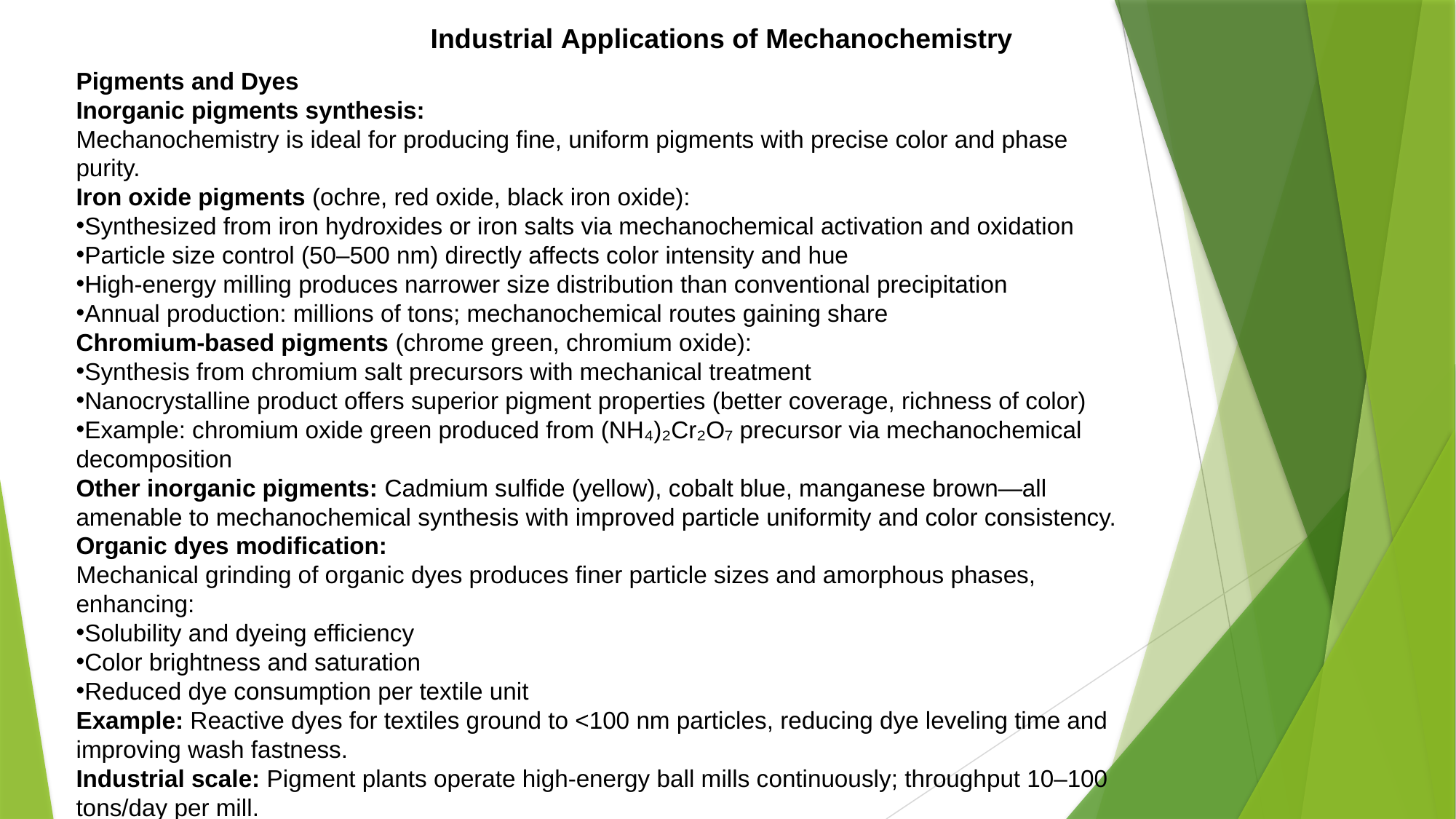

Industrial Applications of Mechanochemistry
Pigments and Dyes
Inorganic pigments synthesis:
Mechanochemistry is ideal for producing fine, uniform pigments with precise color and phase purity.
Iron oxide pigments (ochre, red oxide, black iron oxide):
Synthesized from iron hydroxides or iron salts via mechanochemical activation and oxidation
Particle size control (50–500 nm) directly affects color intensity and hue
High-energy milling produces narrower size distribution than conventional precipitation
Annual production: millions of tons; mechanochemical routes gaining share
Chromium-based pigments (chrome green, chromium oxide):
Synthesis from chromium salt precursors with mechanical treatment
Nanocrystalline product offers superior pigment properties (better coverage, richness of color)
Example: chromium oxide green produced from (NH₄)₂Cr₂O₇ precursor via mechanochemical decomposition
Other inorganic pigments: Cadmium sulfide (yellow), cobalt blue, manganese brown—all amenable to mechanochemical synthesis with improved particle uniformity and color consistency.
Organic dyes modification:
Mechanical grinding of organic dyes produces finer particle sizes and amorphous phases, enhancing:
Solubility and dyeing efficiency
Color brightness and saturation
Reduced dye consumption per textile unit
Example: Reactive dyes for textiles ground to <100 nm particles, reducing dye leveling time and improving wash fastness.
Industrial scale: Pigment plants operate high-energy ball mills continuously; throughput 10–100 tons/day per mill.